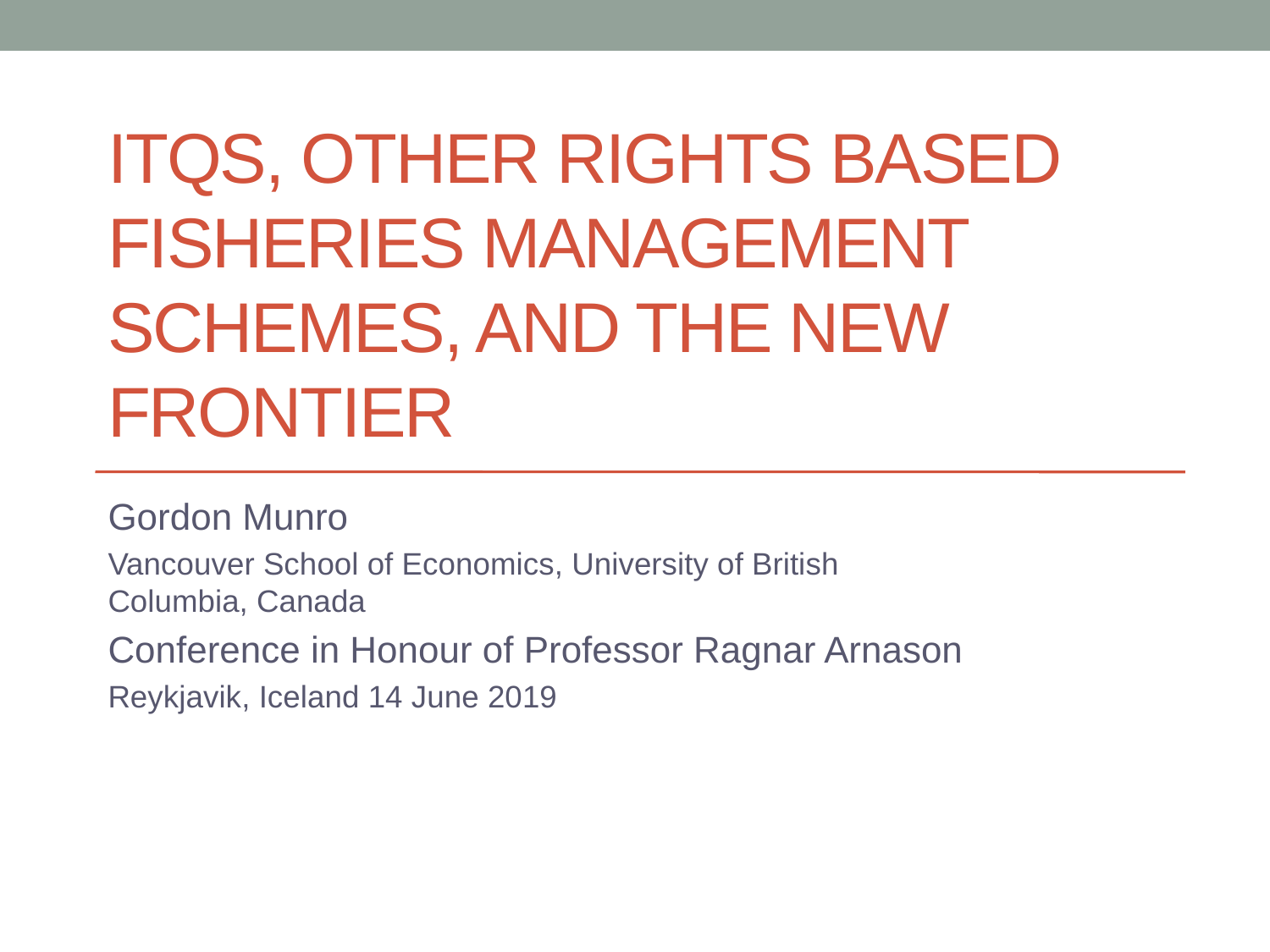

# ITQs, other Rights Based fisheries management schemes, and the new frontier
Gordon Munro
Vancouver School of Economics, University of British Columbia, Canada
Conference in Honour of Professor Ragnar Arnason
Reykjavik, Iceland 14 June 2019